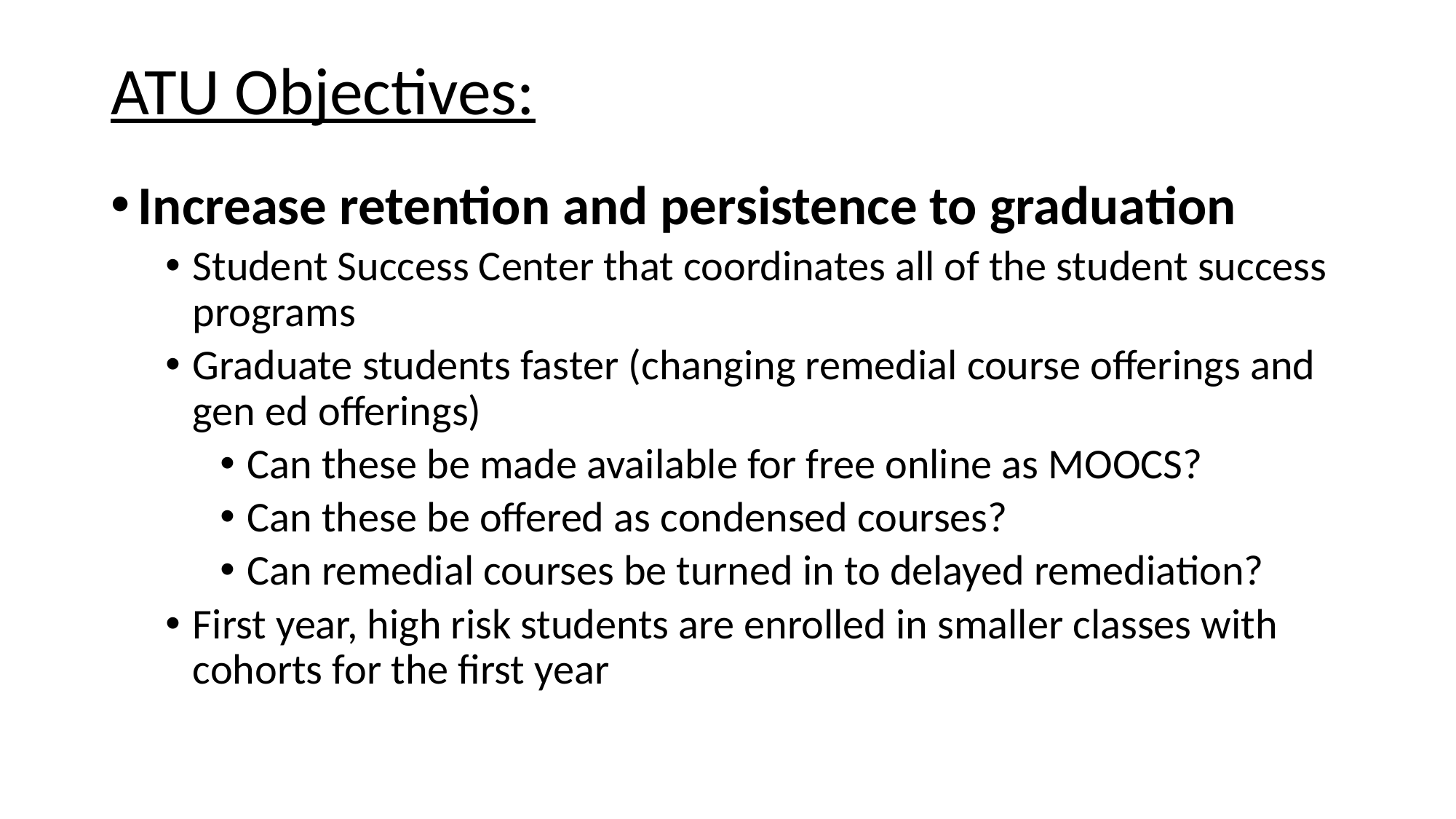

# ATU Objectives:
Increase retention and persistence to graduation
Student Success Center that coordinates all of the student success programs
Graduate students faster (changing remedial course offerings and gen ed offerings)
Can these be made available for free online as MOOCS?
Can these be offered as condensed courses?
Can remedial courses be turned in to delayed remediation?
First year, high risk students are enrolled in smaller classes with cohorts for the first year